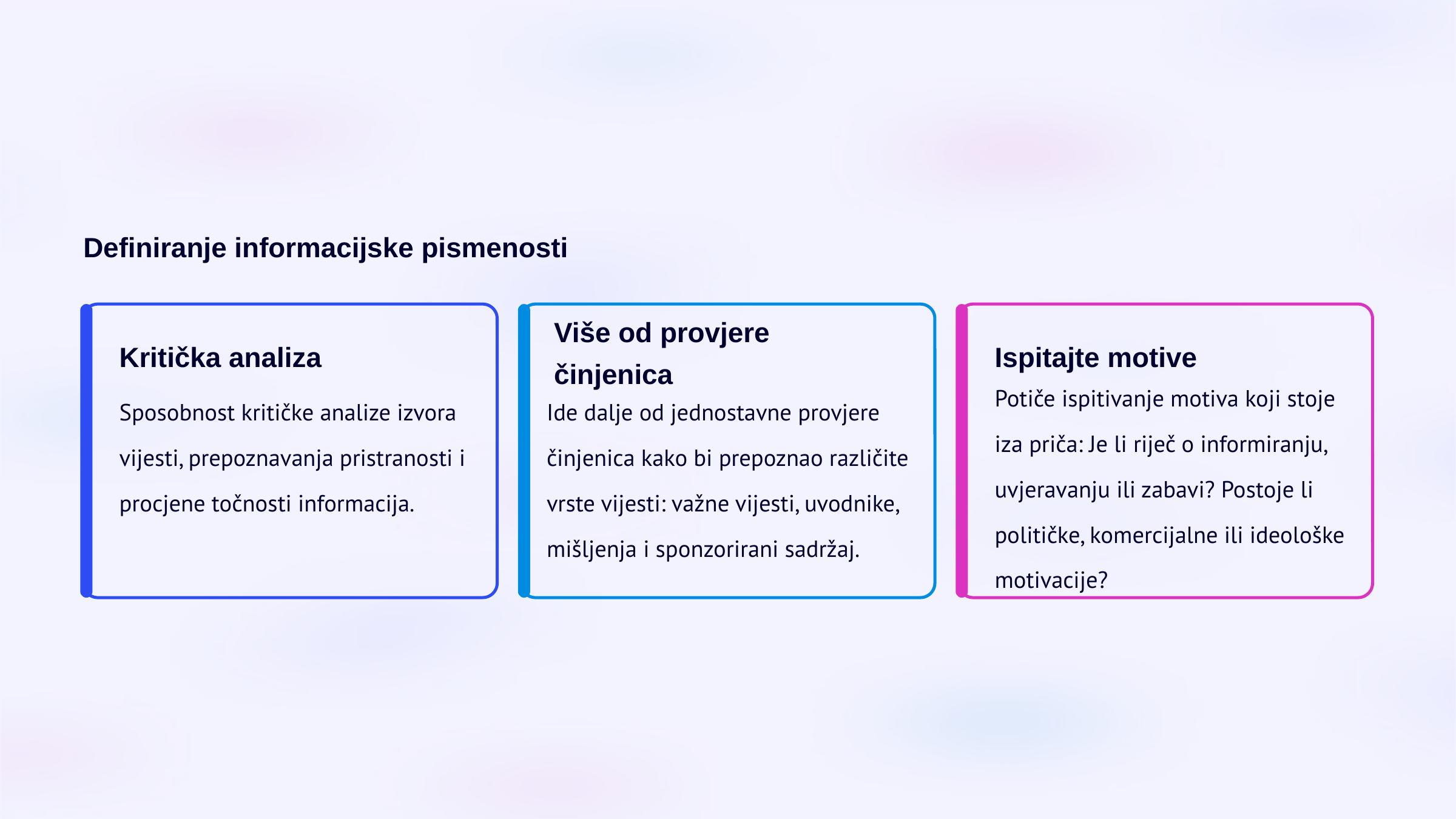

Definiranje informacijske pismenosti

Više od provjere činjenica
Kritička analiza
Ispitajte motive
Potiče ispitivanje motiva koji stoje iza priča: Je li riječ o informiranju, uvjeravanju ili zabavi? Postoje li političke, komercijalne ili ideološke motivacije?
Sposobnost kritičke analize izvora vijesti, prepoznavanja pristranosti i procjene točnosti informacija.
Ide dalje od jednostavne provjere činjenica kako bi prepoznao različite vrste vijesti: važne vijesti, uvodnike, mišljenja i sponzorirani sadržaj.